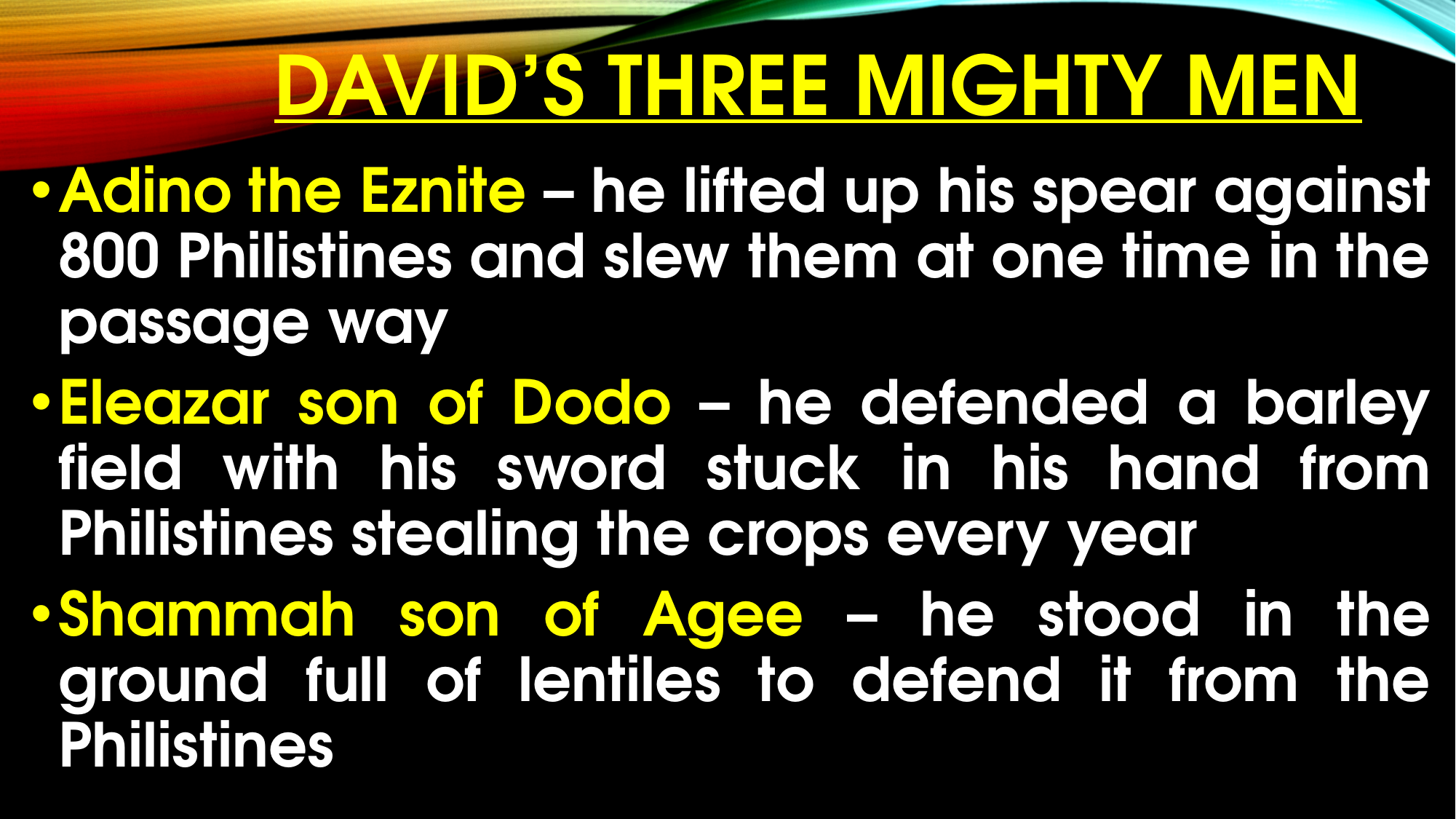

# David’s three mighty men
Adino the Eznite – he lifted up his spear against 800 Philistines and slew them at one time in the passage way
Eleazar son of Dodo – he defended a barley field with his sword stuck in his hand from Philistines stealing the crops every year
Shammah son of Agee – he stood in the ground full of lentiles to defend it from the Philistines